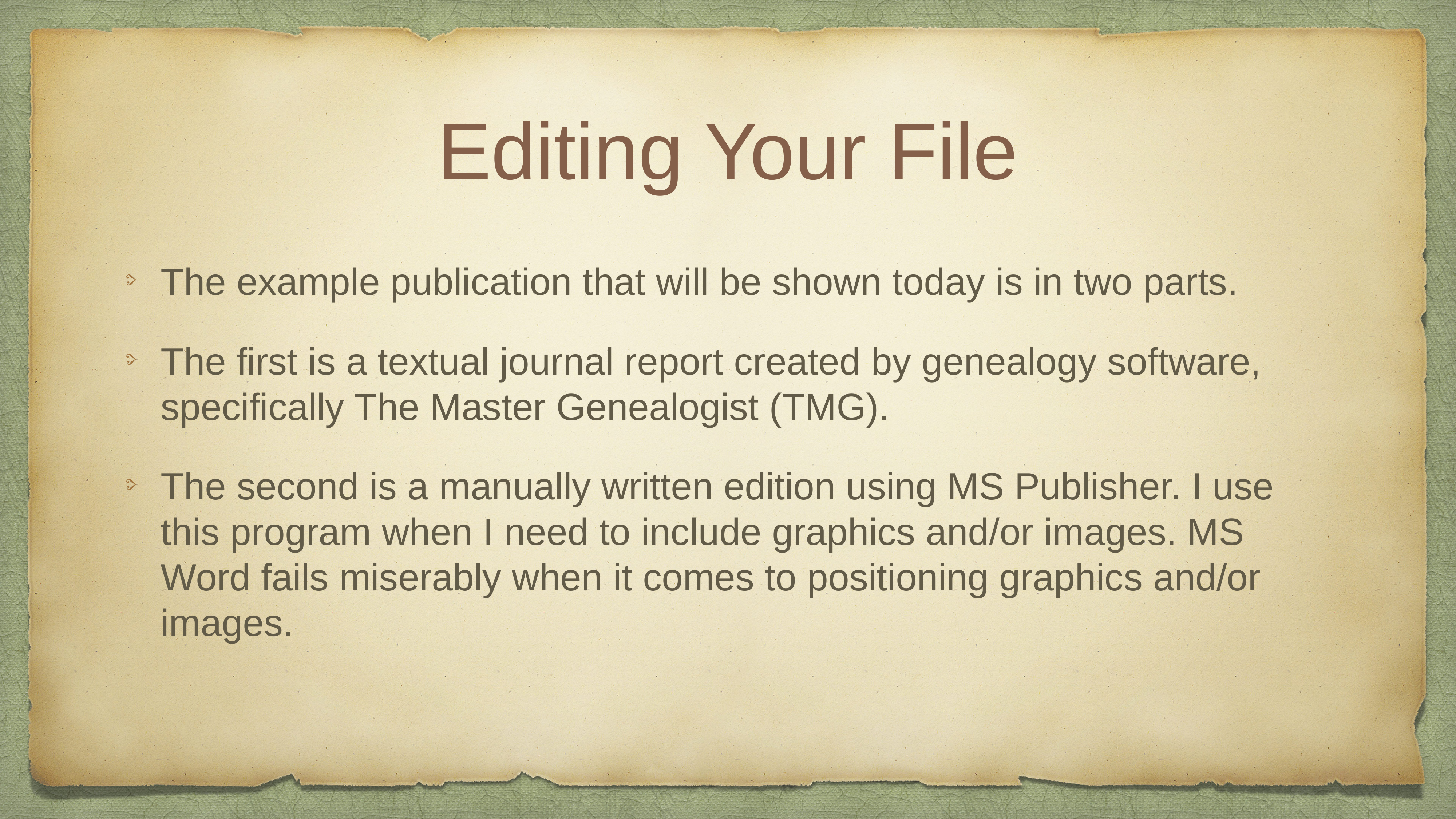

# Editing Your File
The example publication that will be shown today is in two parts.
The first is a textual journal report created by genealogy software, specifically The Master Genealogist (TMG).
The second is a manually written edition using MS Publisher. I use this program when I need to include graphics and/or images. MS Word fails miserably when it comes to positioning graphics and/or images.